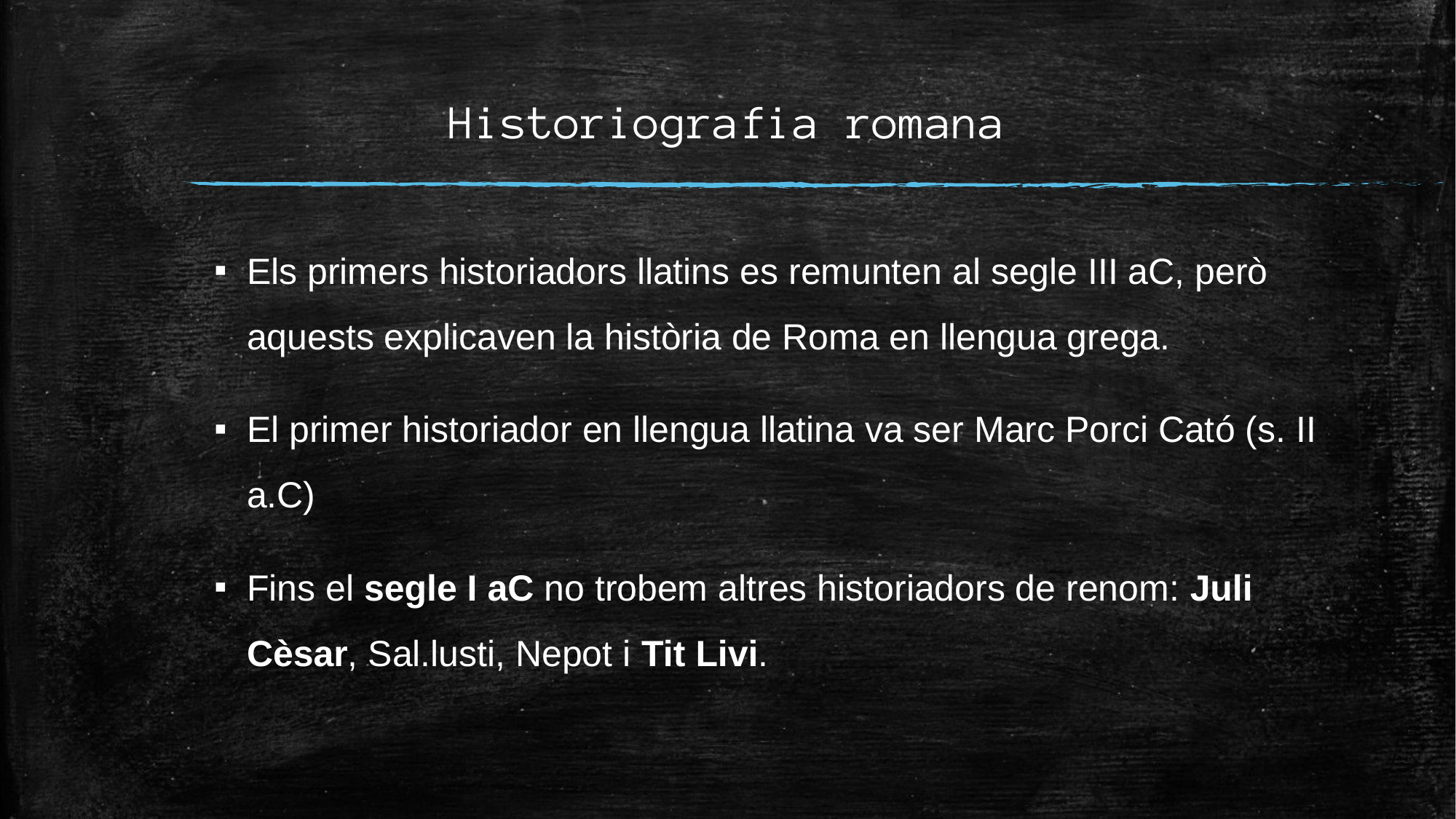

# Historiografia romana
Els primers historiadors llatins es remunten al segle III aC, però aquests explicaven la història de Roma en llengua grega.
El primer historiador en llengua llatina va ser Marc Porci Cató (s. II a.C)
Fins el segle I aC no trobem altres historiadors de renom: Juli Cèsar, Sal.lusti, Nepot i Tit Livi.